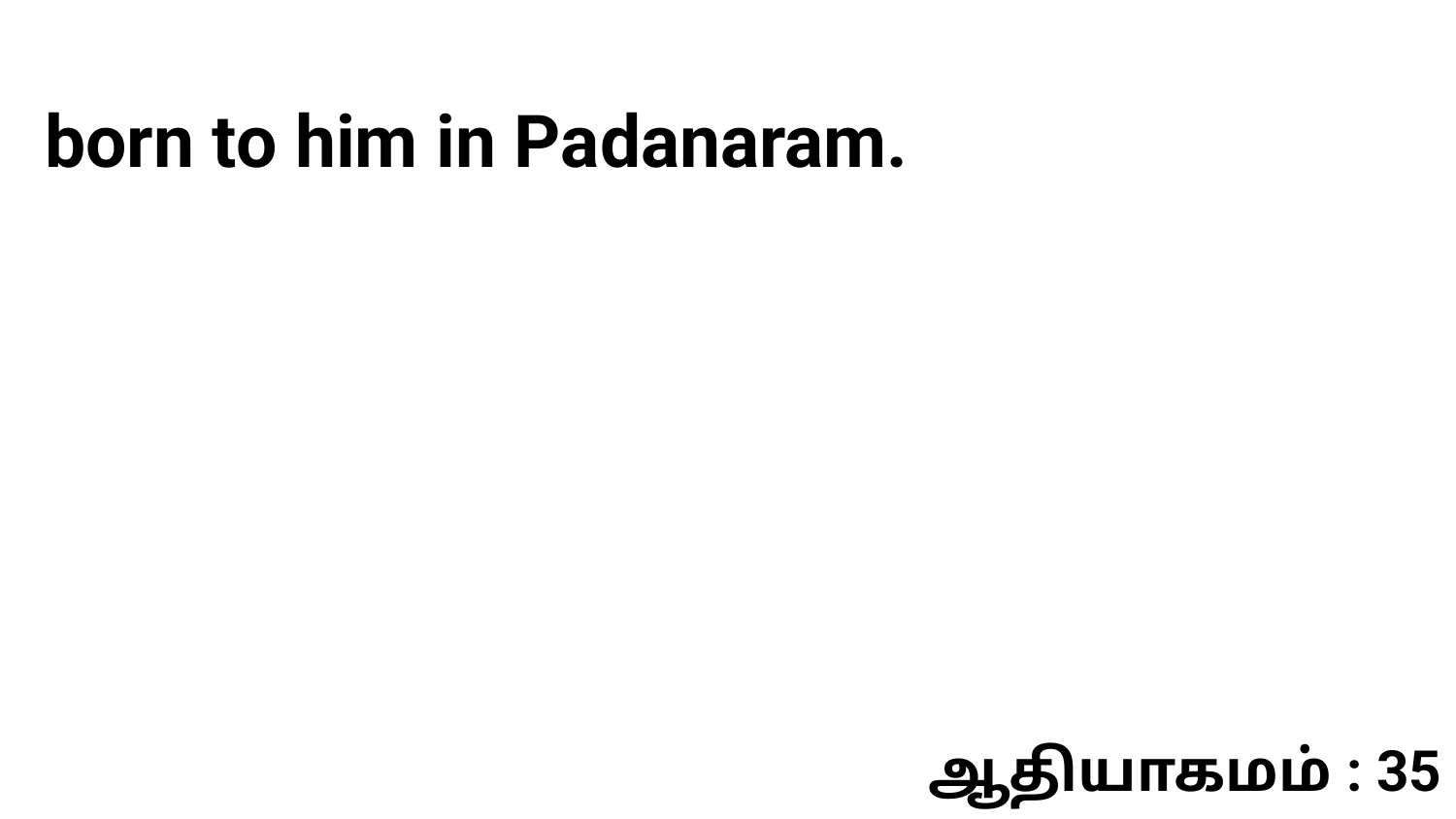

born to him in Padanaram.
ஆதியாகமம் : 35